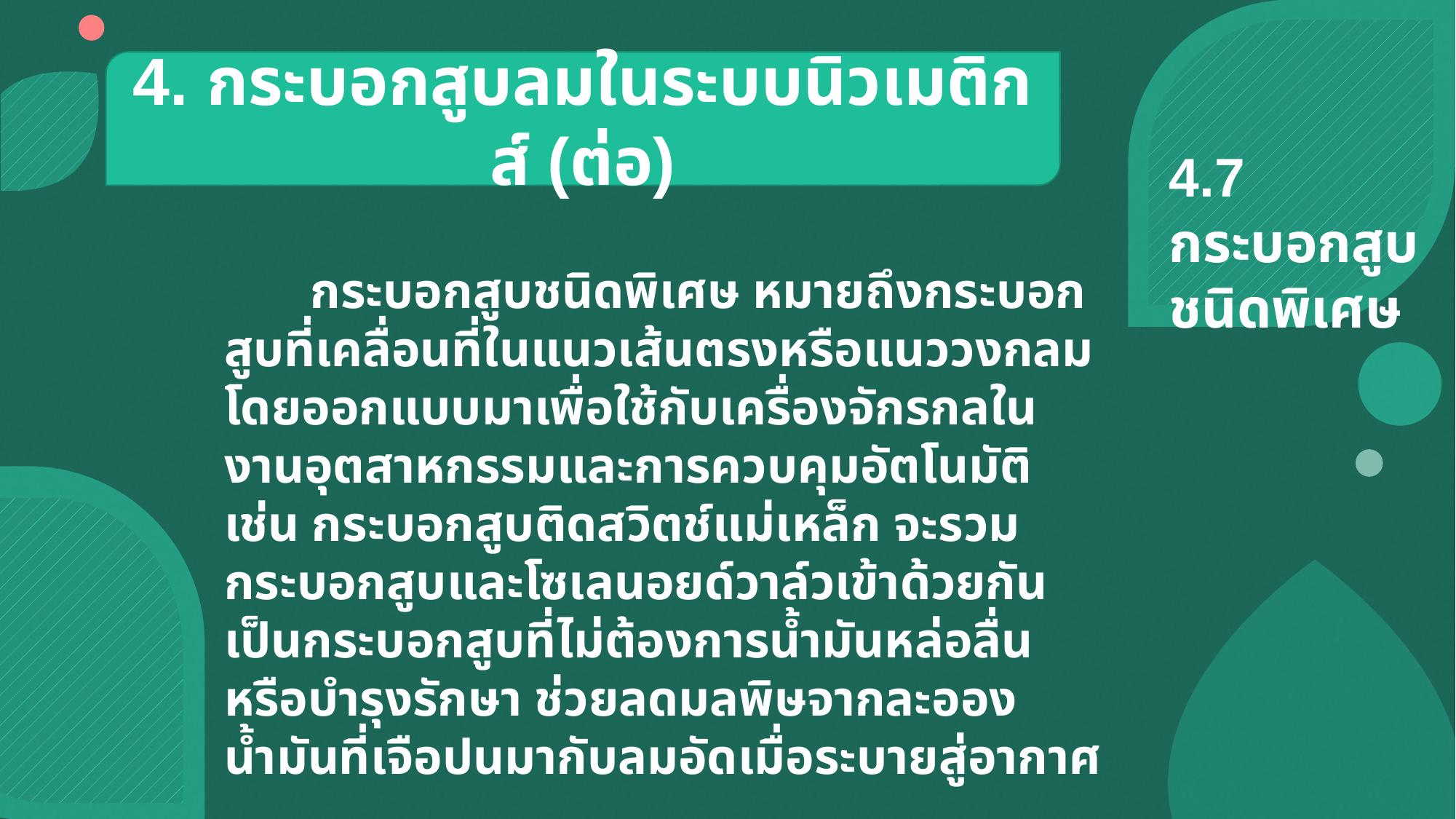

4. กระบอกสูบลมในระบบนิวเมติกส์ (ต่อ)
4.7 กระบอกสูบชนิดพิเศษ
กระบอกสูบชนิดพิเศษ หมายถึงกระบอกสูบที่เคลื่อนที่ในแนวเส้นตรงหรือแนววงกลม โดยออกแบบมาเพื่อใช้กับเครื่องจักรกลในงานอุตสาหกรรมและการควบคุมอัตโนมัติ เช่น กระบอกสูบติดสวิตช์แม่เหล็ก จะรวมกระบอกสูบและโซเลนอยด์วาล์วเข้าด้วยกัน เป็นกระบอกสูบที่ไม่ต้องการน้ำมันหล่อลื่นหรือบำรุงรักษา ช่วยลดมลพิษจากละอองน้ำมันที่เจือปนมากับลมอัดเมื่อระบายสู่อากาศ